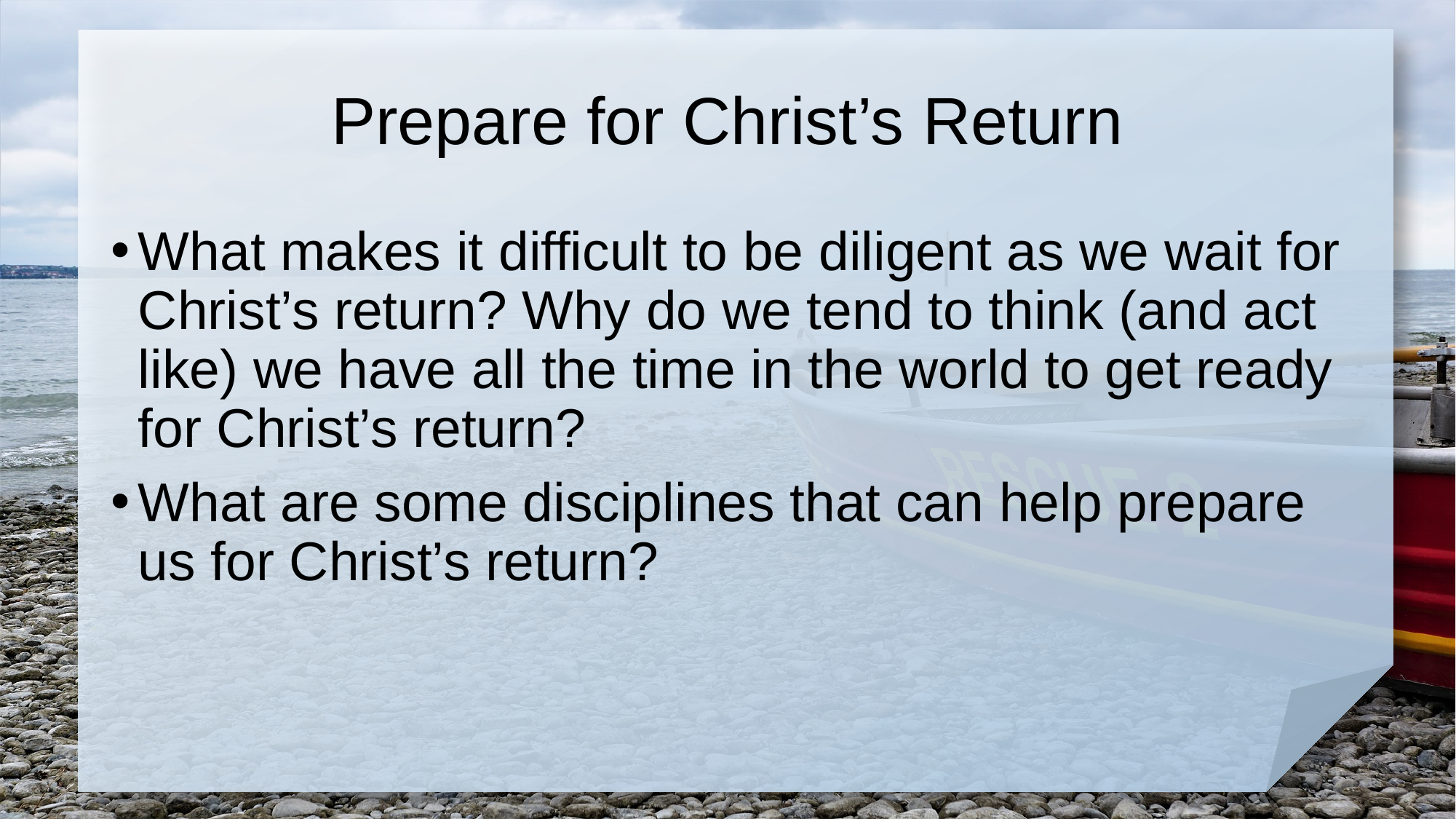

# Prepare for Christ’s Return
What makes it difficult to be diligent as we wait for Christ’s return? Why do we tend to think (and act like) we have all the time in the world to get ready for Christ’s return?
What are some disciplines that can help prepare us for Christ’s return?